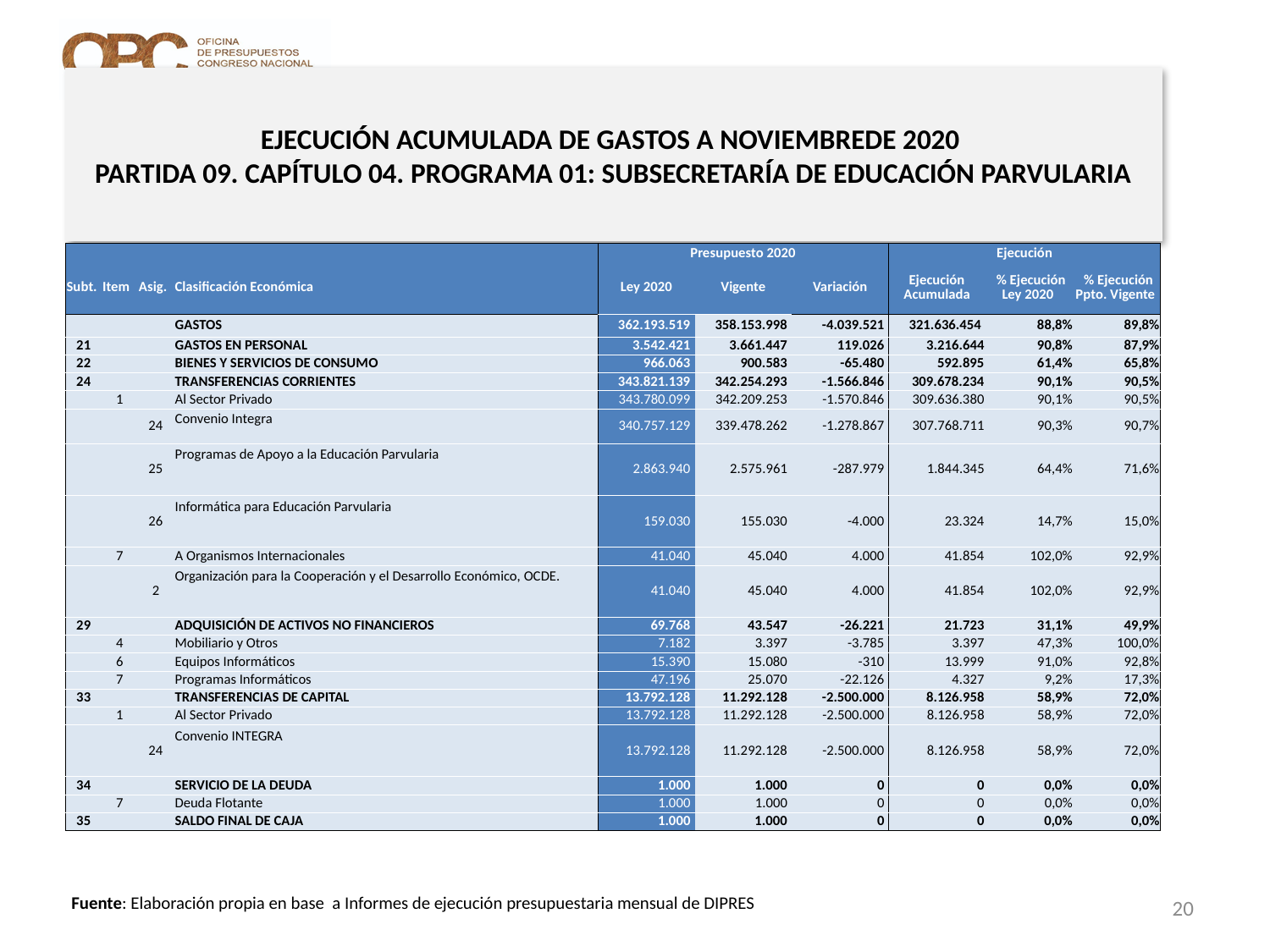

# EJECUCIÓN ACUMULADA DE GASTOS A NOVIEMBREDE 2020 PARTIDA 09. CAPÍTULO 04. PROGRAMA 01: SUBSECRETARÍA DE EDUCACIÓN PARVULARIA
en miles de pesos 2020
|  |  |  |  | Presupuesto 2020 |  |  | Ejecución |  |  |
| --- | --- | --- | --- | --- | --- | --- | --- | --- | --- |
| Subt. | Item | Asig. | Clasificación Económica | Ley 2020 | Vigente | Variación | Ejecución Acumulada | % Ejecución Ley 2020 | % Ejecución Ppto. Vigente |
|  |  |  | GASTOS | 362.193.519 | 358.153.998 | -4.039.521 | 321.636.454 | 88,8% | 89,8% |
| 21 |  |  | GASTOS EN PERSONAL | 3.542.421 | 3.661.447 | 119.026 | 3.216.644 | 90,8% | 87,9% |
| 22 |  |  | BIENES Y SERVICIOS DE CONSUMO | 966.063 | 900.583 | -65.480 | 592.895 | 61,4% | 65,8% |
| 24 |  |  | TRANSFERENCIAS CORRIENTES | 343.821.139 | 342.254.293 | -1.566.846 | 309.678.234 | 90,1% | 90,5% |
|  | 1 |  | Al Sector Privado | 343.780.099 | 342.209.253 | -1.570.846 | 309.636.380 | 90,1% | 90,5% |
|  |  | 24 | Convenio Integra | 340.757.129 | 339.478.262 | -1.278.867 | 307.768.711 | 90,3% | 90,7% |
|  |  | 25 | Programas de Apoyo a la Educación Parvularia | 2.863.940 | 2.575.961 | -287.979 | 1.844.345 | 64,4% | 71,6% |
|  |  | 26 | Informática para Educación Parvularia | 159.030 | 155.030 | -4.000 | 23.324 | 14,7% | 15,0% |
|  | 7 |  | A Organismos Internacionales | 41.040 | 45.040 | 4.000 | 41.854 | 102,0% | 92,9% |
|  |  | 2 | Organización para la Cooperación y el Desarrollo Económico, OCDE. | 41.040 | 45.040 | 4.000 | 41.854 | 102,0% | 92,9% |
| 29 |  |  | ADQUISICIÓN DE ACTIVOS NO FINANCIEROS | 69.768 | 43.547 | -26.221 | 21.723 | 31,1% | 49,9% |
|  | 4 |  | Mobiliario y Otros | 7.182 | 3.397 | -3.785 | 3.397 | 47,3% | 100,0% |
|  | 6 |  | Equipos Informáticos | 15.390 | 15.080 | -310 | 13.999 | 91,0% | 92,8% |
|  | 7 |  | Programas Informáticos | 47.196 | 25.070 | -22.126 | 4.327 | 9,2% | 17,3% |
| 33 |  |  | TRANSFERENCIAS DE CAPITAL | 13.792.128 | 11.292.128 | -2.500.000 | 8.126.958 | 58,9% | 72,0% |
|  | 1 |  | Al Sector Privado | 13.792.128 | 11.292.128 | -2.500.000 | 8.126.958 | 58,9% | 72,0% |
|  |  | 24 | Convenio INTEGRA | 13.792.128 | 11.292.128 | -2.500.000 | 8.126.958 | 58,9% | 72,0% |
| 34 |  |  | SERVICIO DE LA DEUDA | 1.000 | 1.000 | 0 | 0 | 0,0% | 0,0% |
|  | 7 |  | Deuda Flotante | 1.000 | 1.000 | 0 | 0 | 0,0% | 0,0% |
| 35 |  |  | SALDO FINAL DE CAJA | 1.000 | 1.000 | 0 | 0 | 0,0% | 0,0% |
20